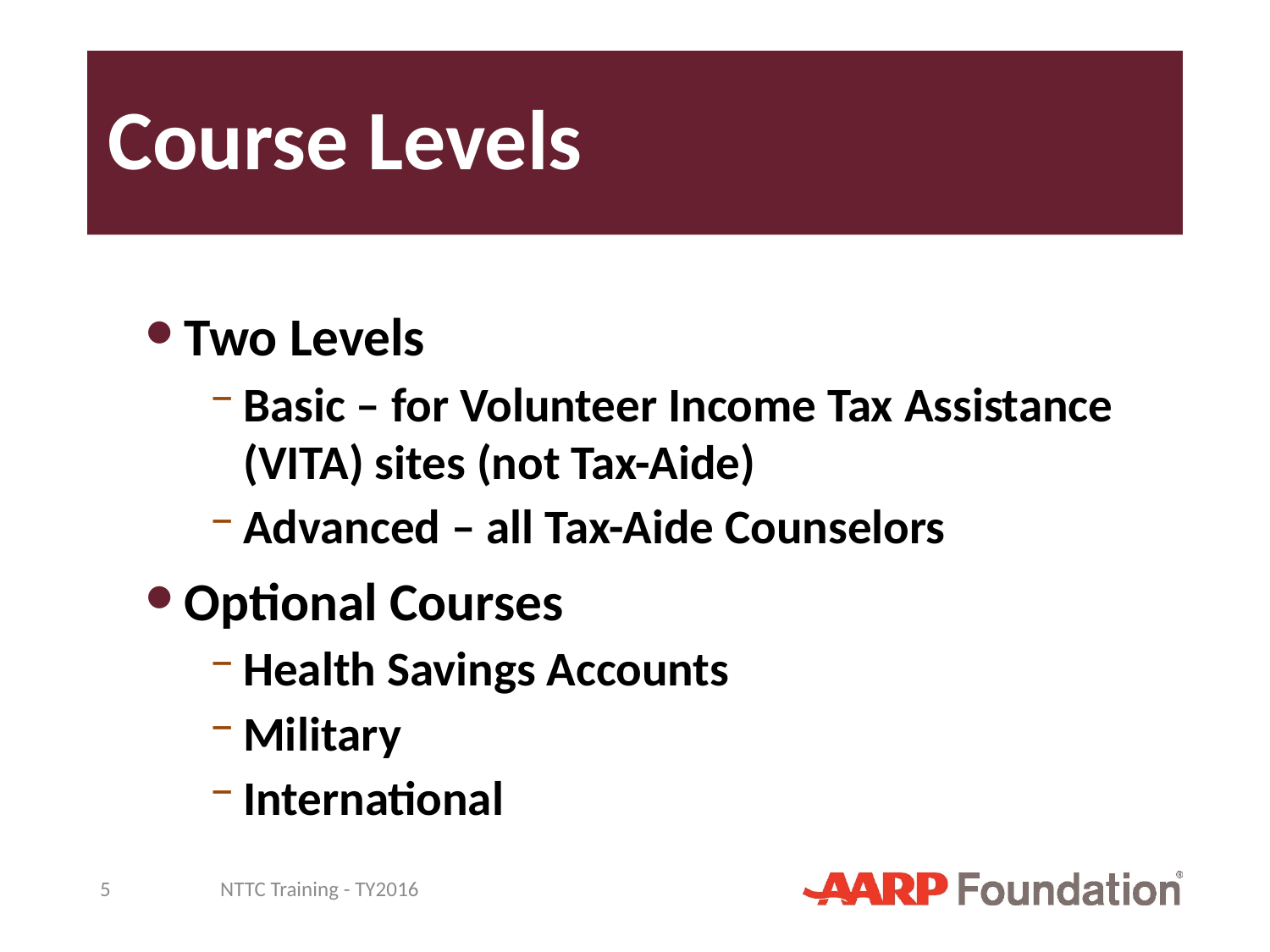

# Course Levels
Two Levels
Basic – for Volunteer Income Tax Assistance (VITA) sites (not Tax-Aide)
Advanced – all Tax-Aide Counselors
Optional Courses
Health Savings Accounts
Military
International
5
NTTC Training - TY2016